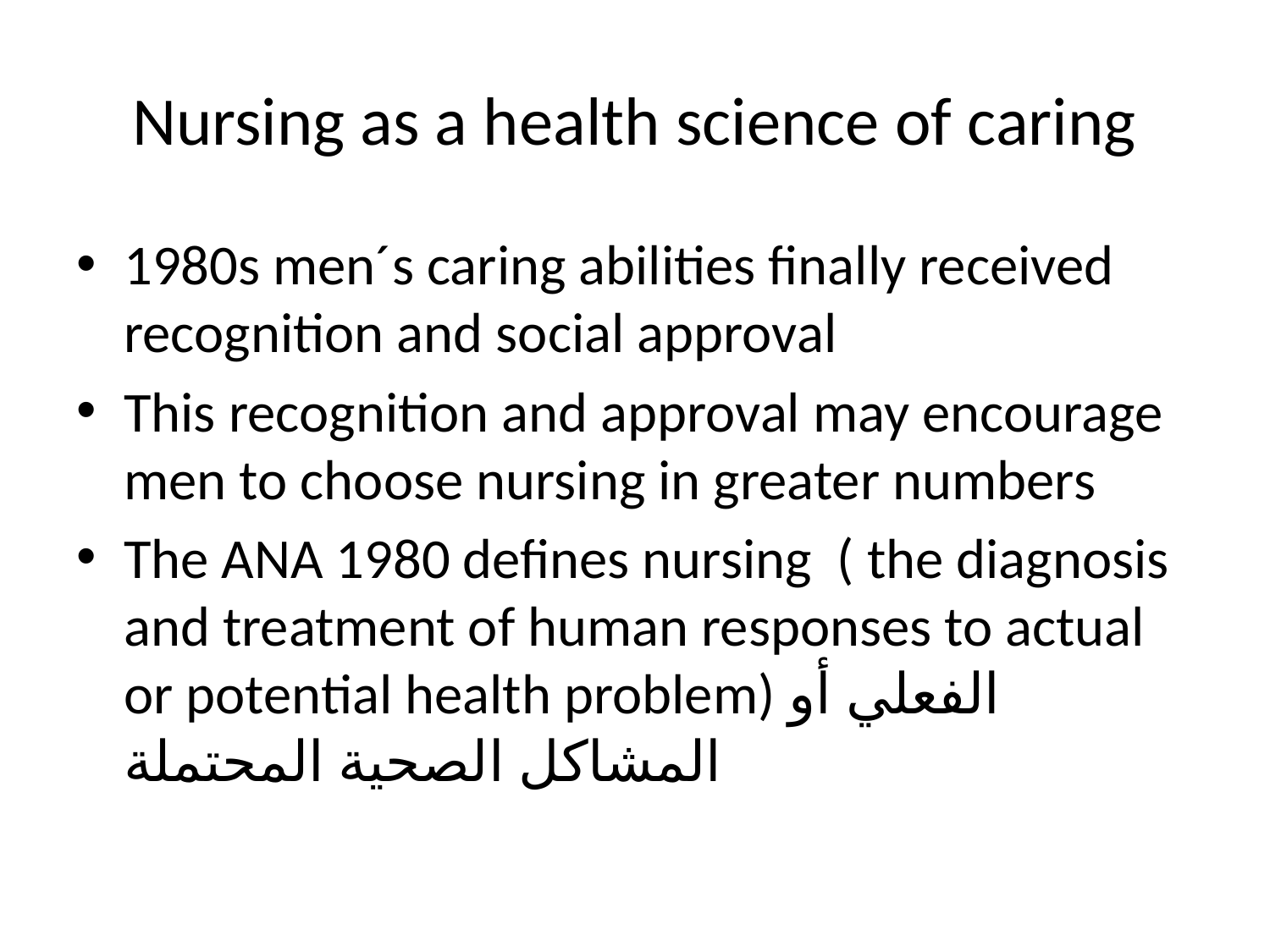

# Nursing as a health science of caring
1980s men´s caring abilities finally received recognition and social approval
This recognition and approval may encourage men to choose nursing in greater numbers
The ANA 1980 defines nursing  ( the diagnosis and treatment of human responses to actual or potential health problem) الفعلي أو المشاكل الصحية المحتملة